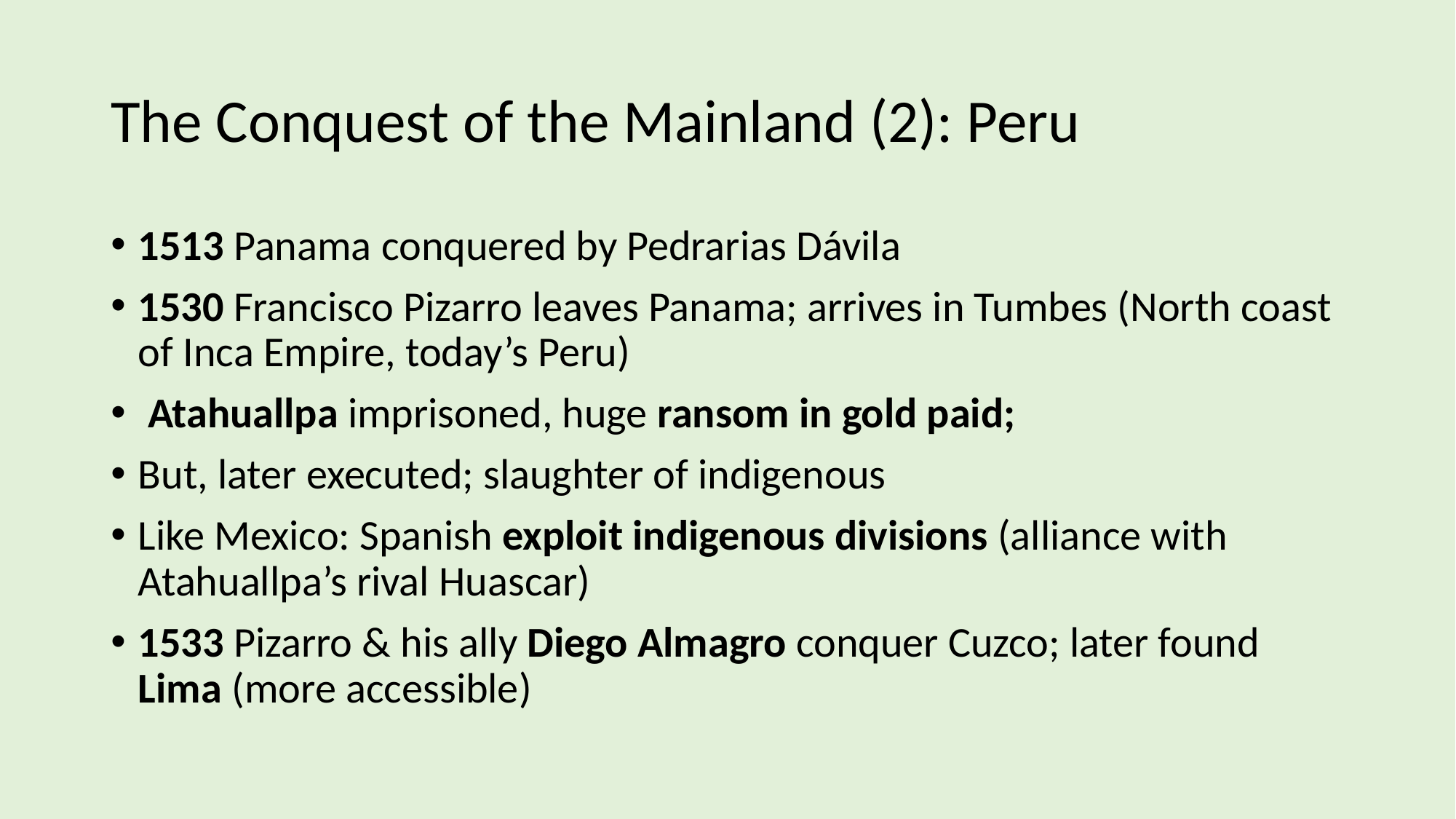

# The Conquest of the Mainland (2): Peru
1513 Panama conquered by Pedrarias Dávila
1530 Francisco Pizarro leaves Panama; arrives in Tumbes (North coast of Inca Empire, today’s Peru)
 Atahuallpa imprisoned, huge ransom in gold paid;
But, later executed; slaughter of indigenous
Like Mexico: Spanish exploit indigenous divisions (alliance with Atahuallpa’s rival Huascar)
1533 Pizarro & his ally Diego Almagro conquer Cuzco; later found Lima (more accessible)